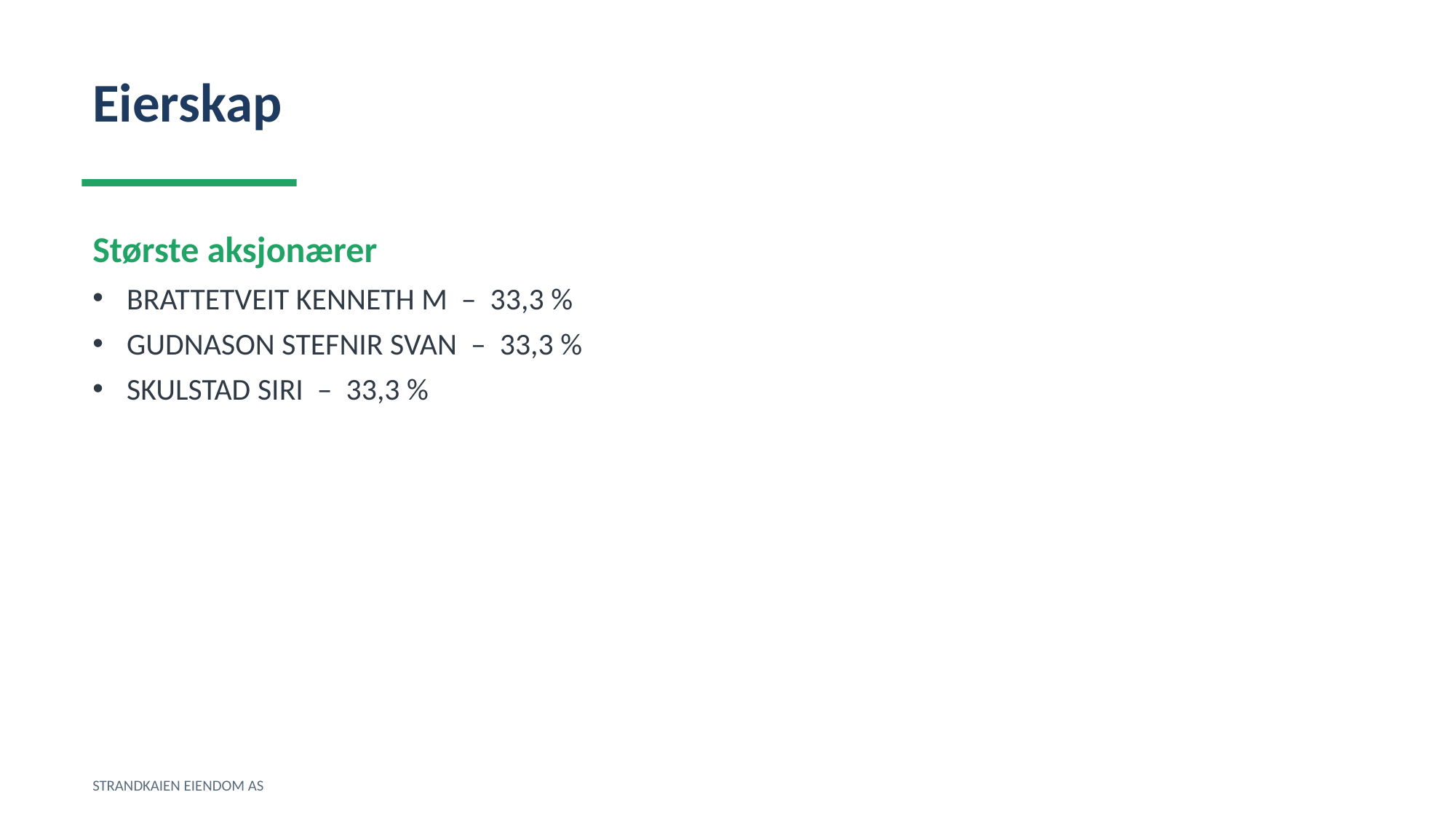

Eierskap

Største aksjonærer
BRATTETVEIT KENNETH M  –  33,3 %
GUDNASON STEFNIR SVAN  –  33,3 %
SKULSTAD SIRI  –  33,3 %
STRANDKAIEN EIENDOM AS